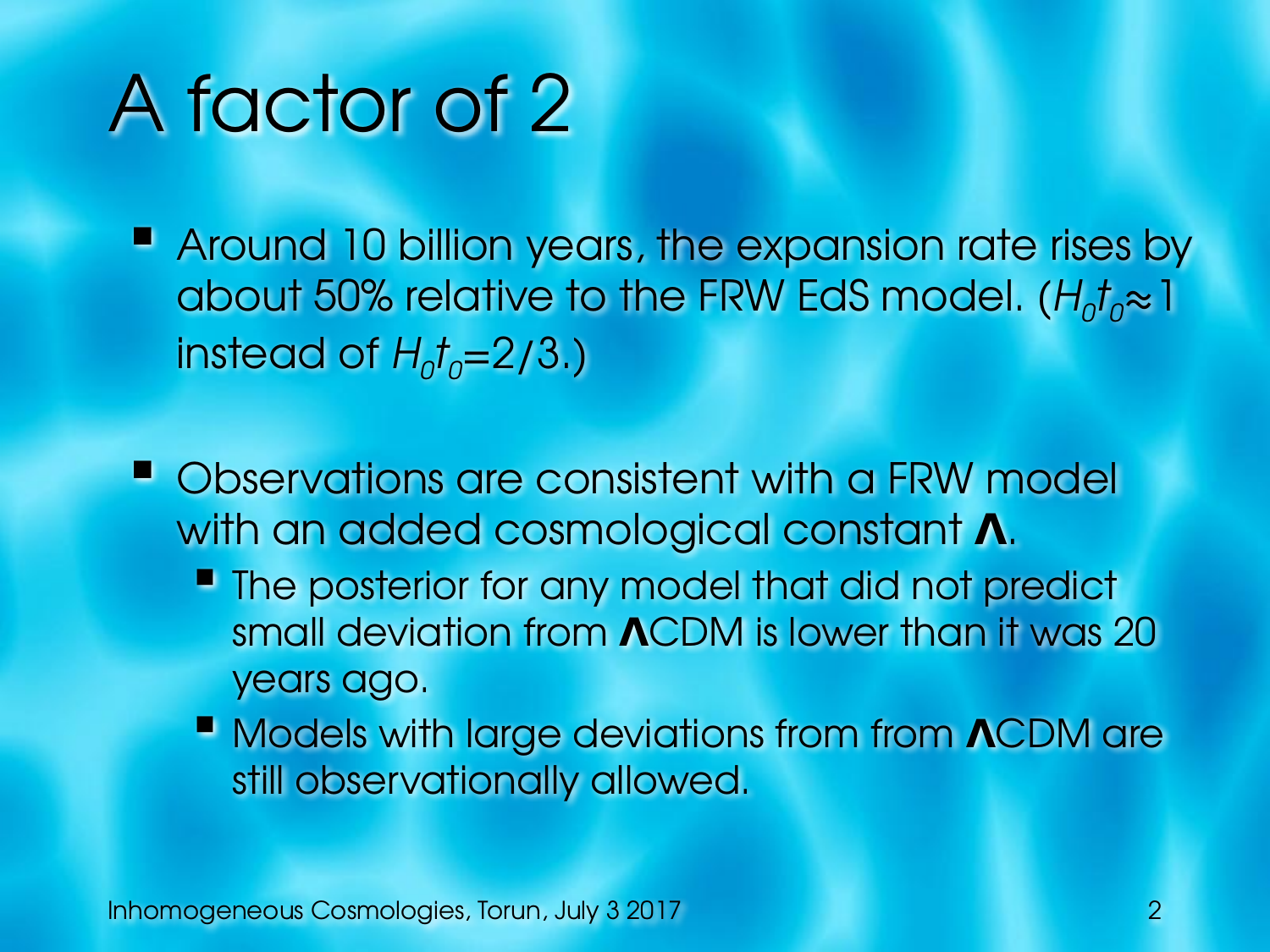

# A factor of 2
Around 10 billion years, the expansion rate rises by about 50% relative to the FRW EdS model. (H0t0≈1 instead of H0t0=2/3.)

Observations are consistent with a FRW model with an added cosmological constant 𝝠.
The posterior for any model that did not predict small deviation from 𝝠CDM is lower than it was 20 years ago.
Models with large deviations from from 𝝠CDM are still observationally allowed.
Inhomogeneous Cosmologies, Torun, July 3 2017
2